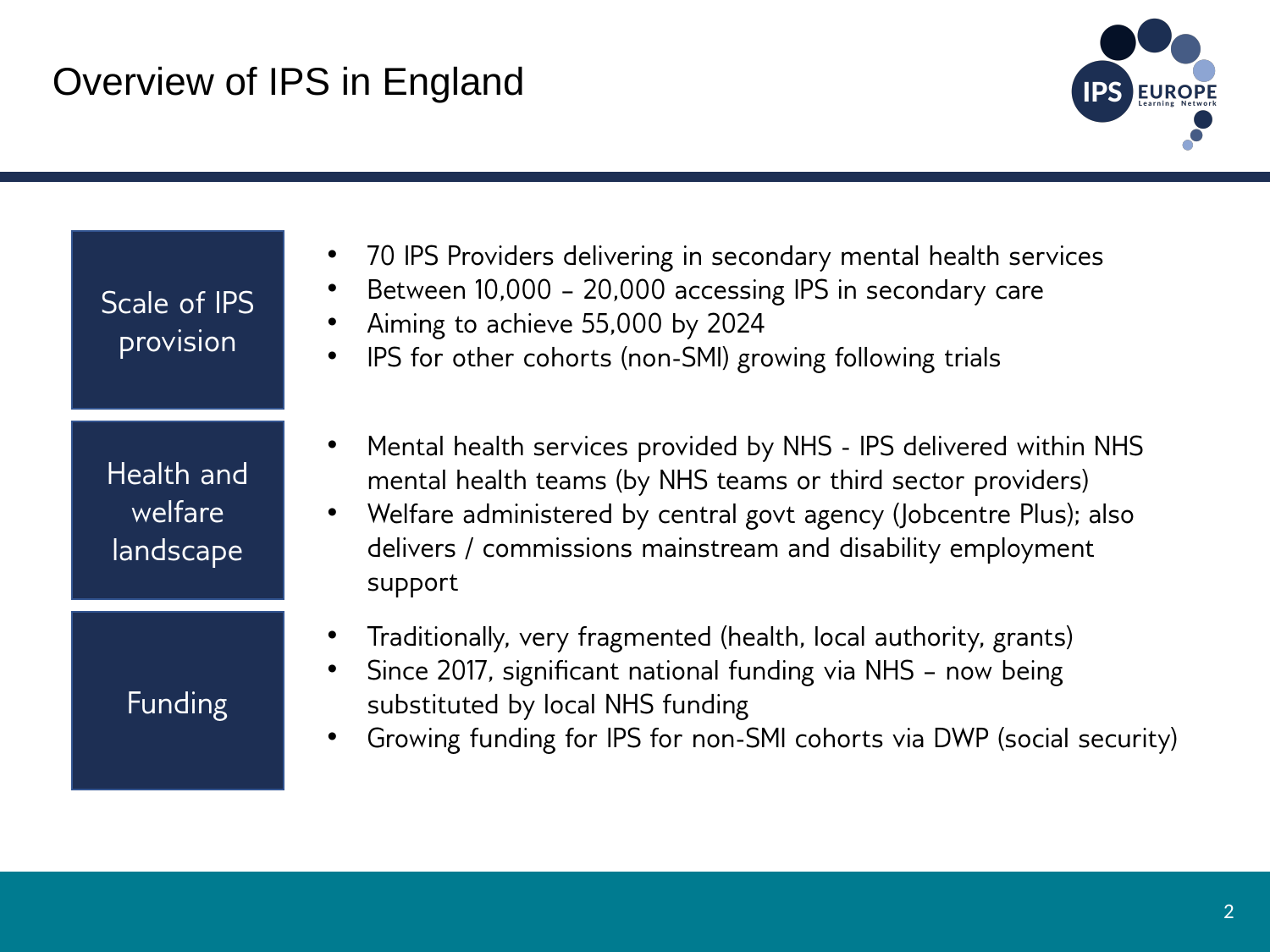

# Overview of IPS in England
Scale of IPS provision
70 IPS Providers delivering in secondary mental health services
Between 10,000 – 20,000 accessing IPS in secondary care
Aiming to achieve 55,000 by 2024
IPS for other cohorts (non-SMI) growing following trials
Health and welfare landscape
Mental health services provided by NHS - IPS delivered within NHS mental health teams (by NHS teams or third sector providers)
Welfare administered by central govt agency (Jobcentre Plus); also delivers / commissions mainstream and disability employment support
Funding
Traditionally, very fragmented (health, local authority, grants)
Since 2017, significant national funding via NHS – now being substituted by local NHS funding
Growing funding for IPS for non-SMI cohorts via DWP (social security)

2